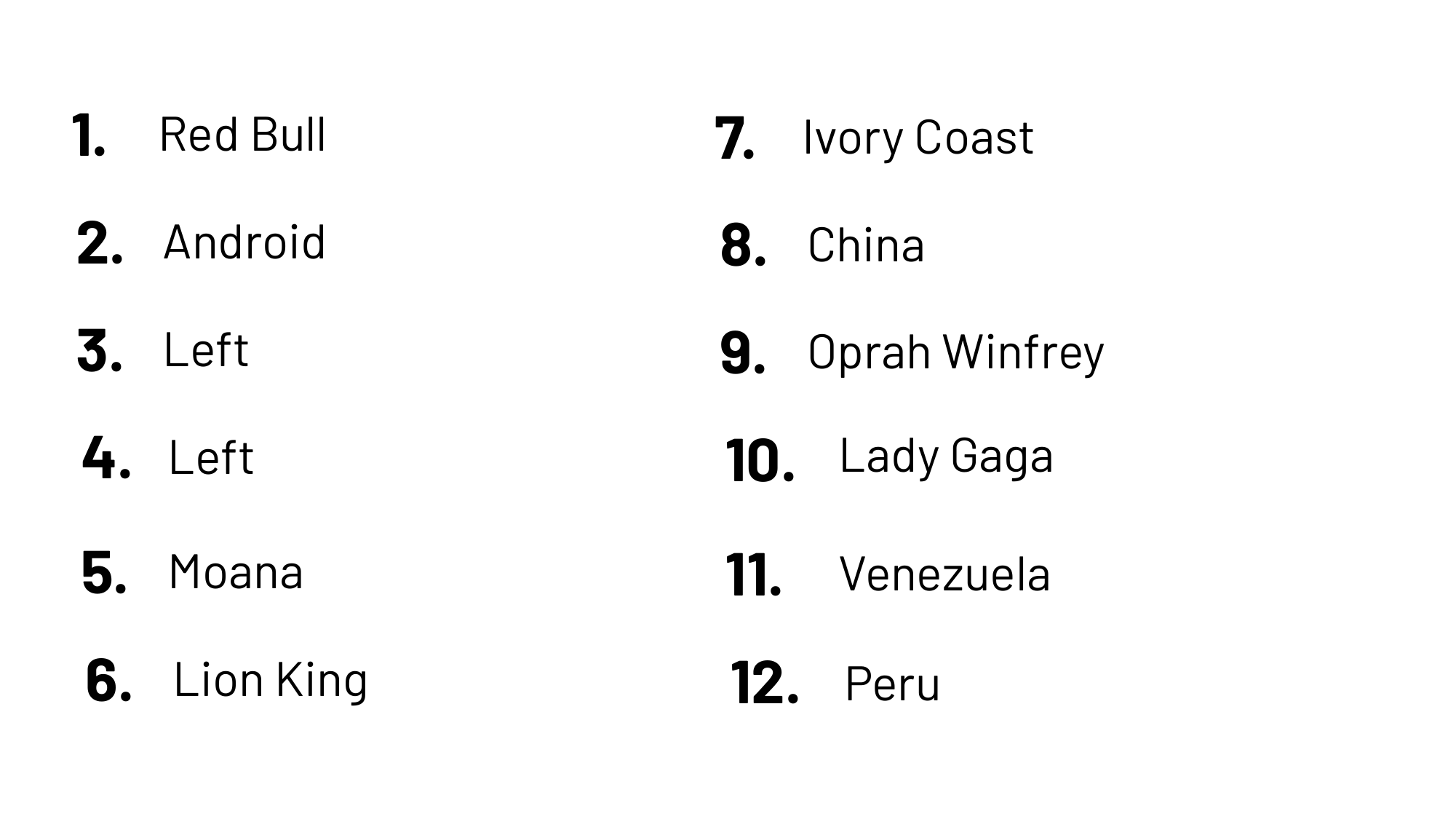

1.
7.
Red Bull
Ivory Coast
2.
8.
Android
China
3.
9.
Left
Oprah Winfrey
4.
10.
Lady Gaga
Left
5.
11.
Moana
Venezuela
6.
12.
Lion King
Peru